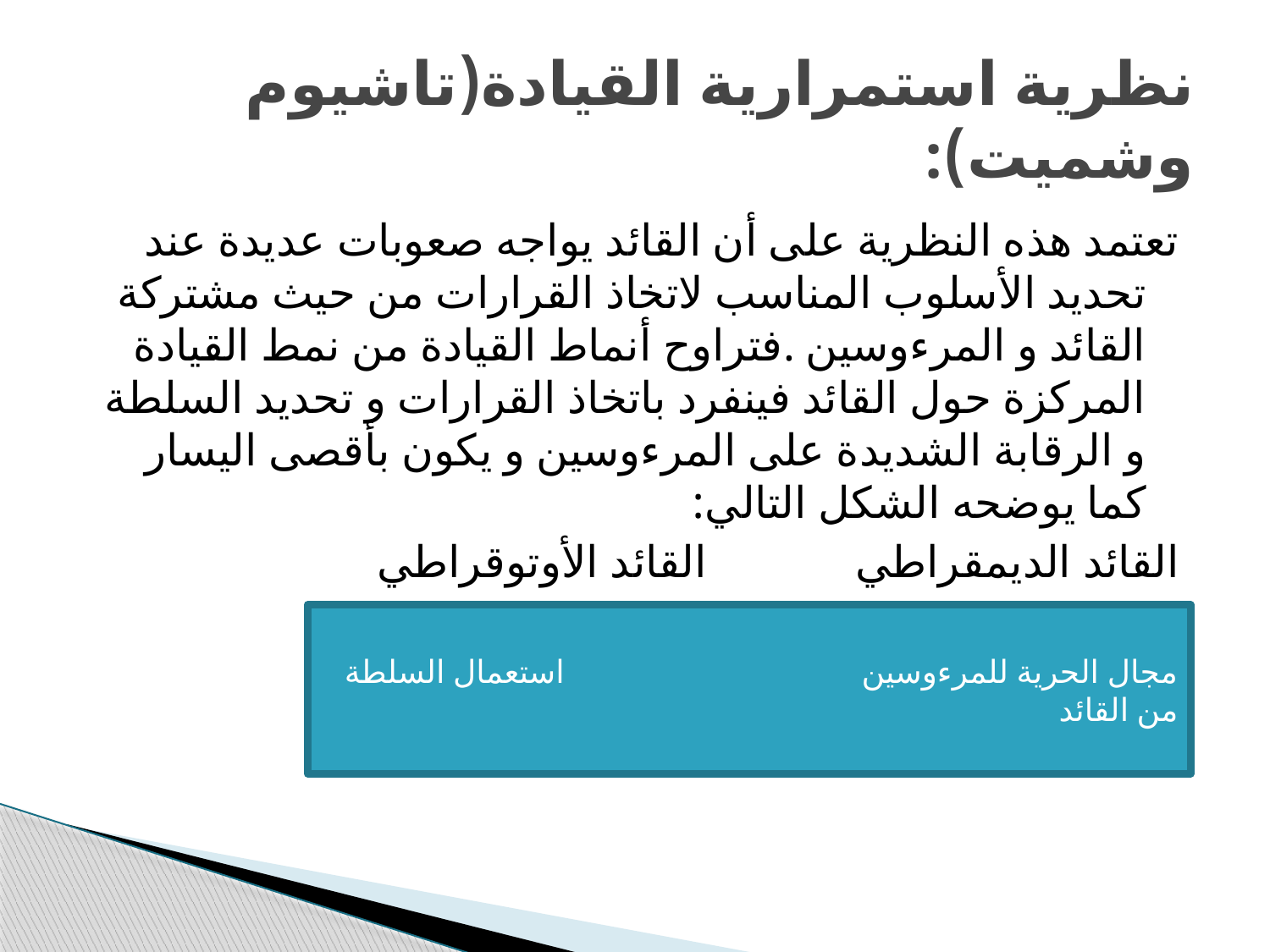

# نظرية استمرارية القيادة(تاشيوم وشميت):
تعتمد هذه النظرية على أن القائد يواجه صعوبات عديدة عند تحديد الأسلوب المناسب لاتخاذ القرارات من حيث مشتركة القائد و المرءوسين .فتراوح أنماط القيادة من نمط القيادة المركزة حول القائد فينفرد باتخاذ القرارات و تحديد السلطة و الرقابة الشديدة على المرءوسين و يكون بأقصى اليسار كما يوضحه الشكل التالي:
القائد الديمقراطي             القائد الأوتوقراطي

مجال الحرية للمرءوسين                                    استعمال السلطة من القائد